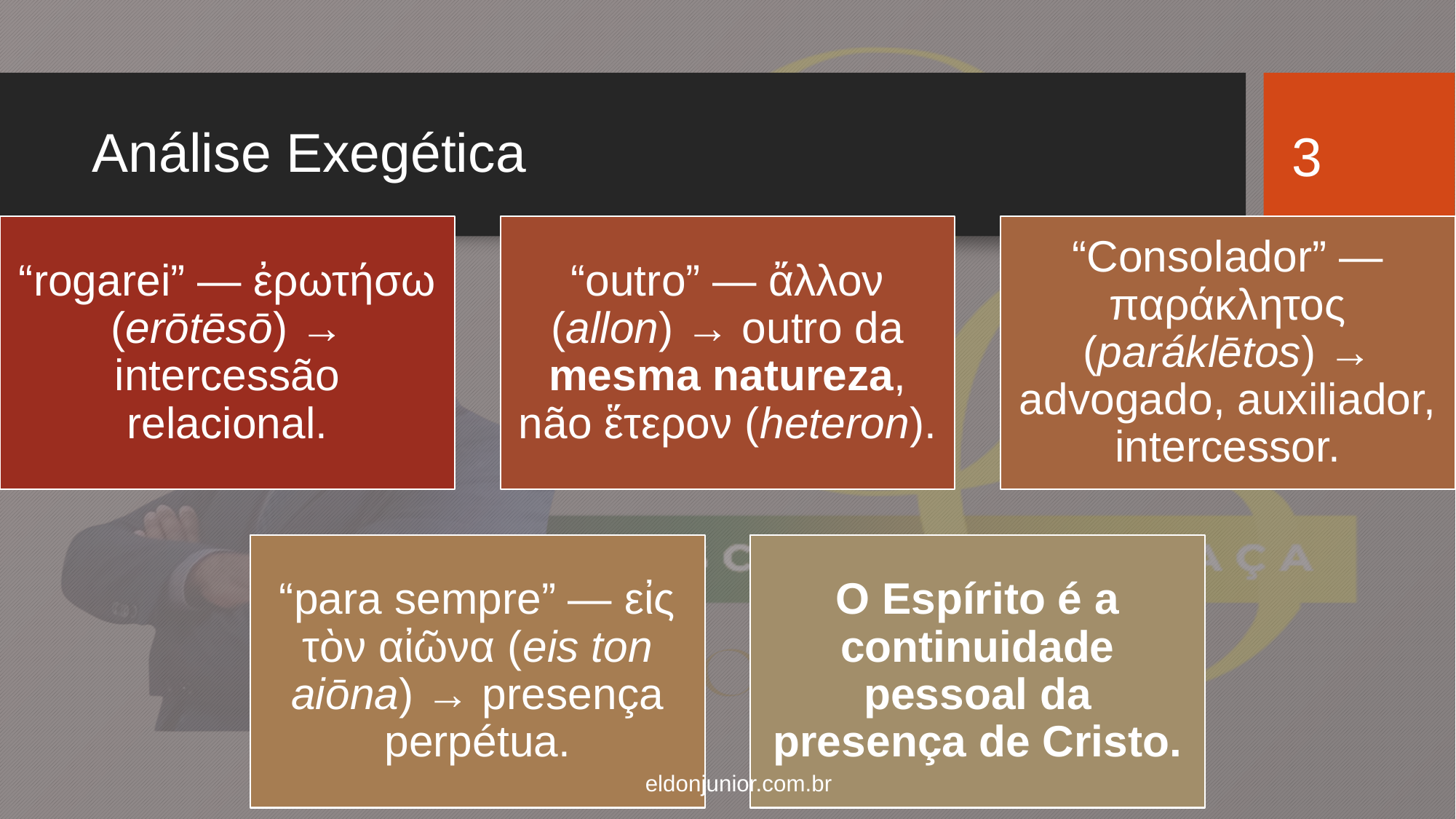

3
# Análise Exegética
“rogarei” — ἐρωτήσω (erōtēsō) → intercessão relacional.
“outro” — ἄλλον (allon) → outro da mesma natureza, não ἕτερον (heteron).
“Consolador” — παράκλητος (paráklētos) → advogado, auxiliador, intercessor.
“para sempre” — εἰς τὸν αἰῶνα (eis ton aiōna) → presença perpétua.
O Espírito é a continuidade pessoal da presença de Cristo.
eldonjunior.com.br